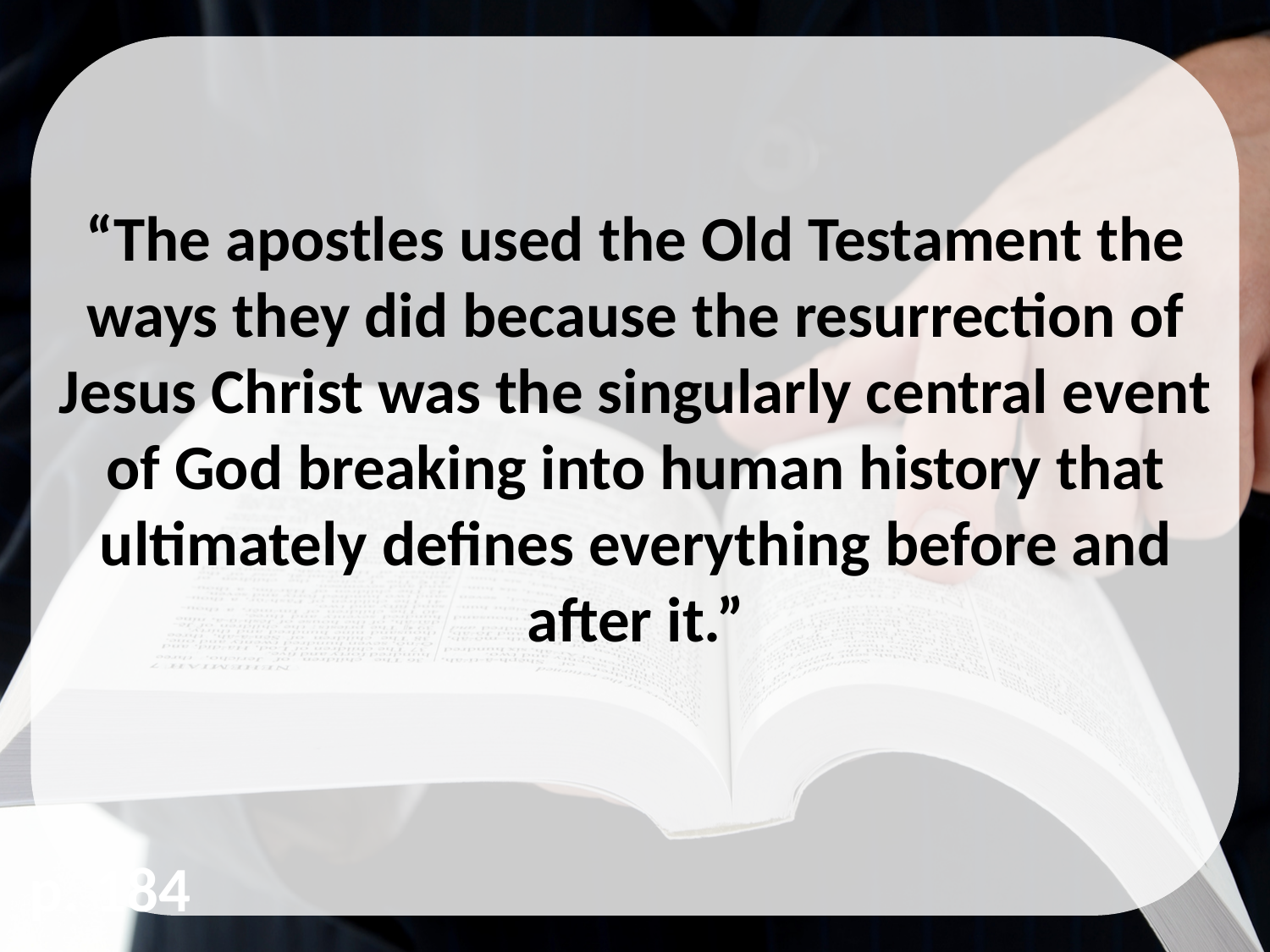

“The apostles used the Old Testament the ways they did because the resurrection of Jesus Christ was the singularly central event of God breaking into human history that ultimately defines everything before and after it.”
p. 184